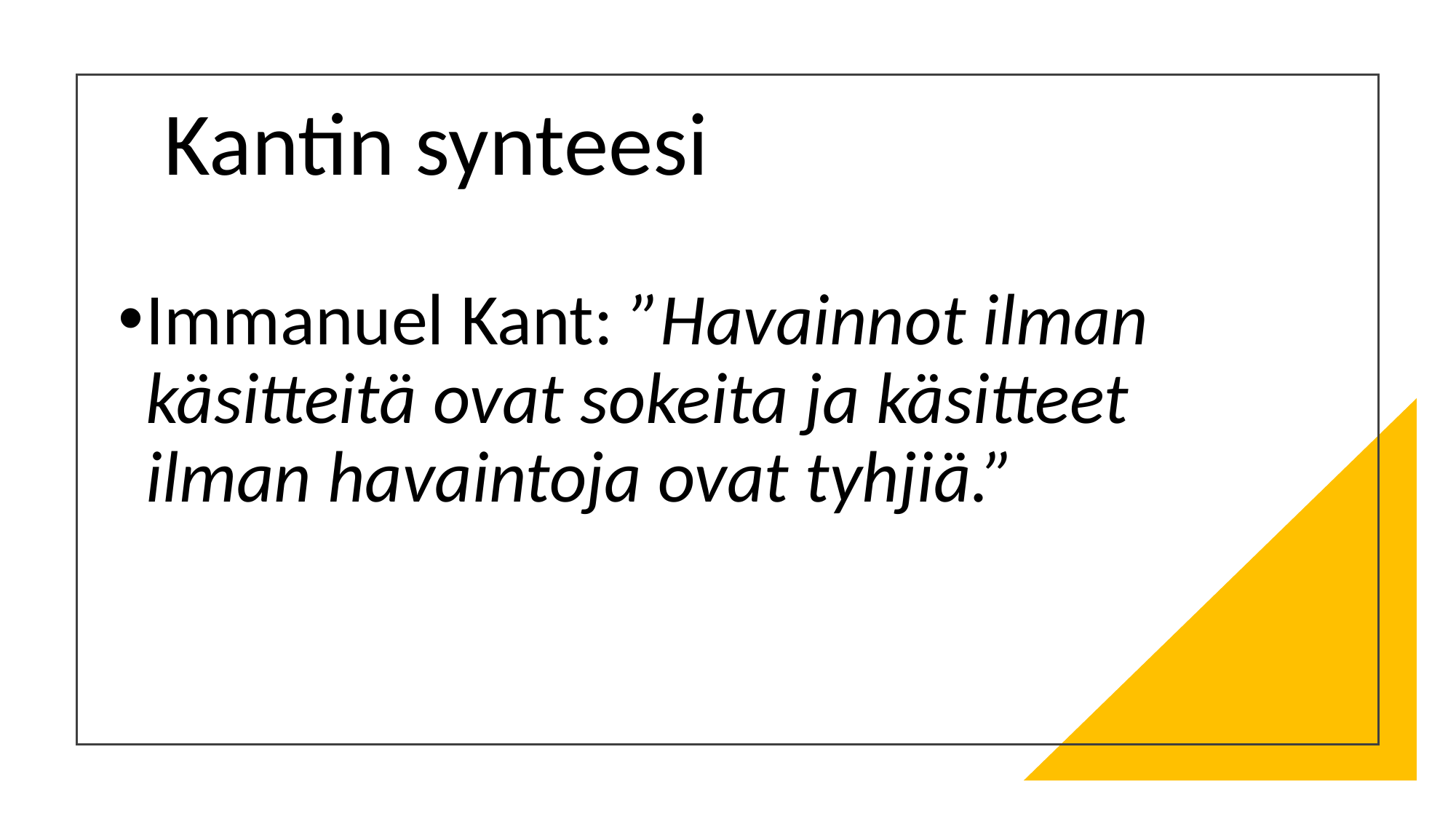

# Kantin synteesi

Immanuel Kant: ”Havainnot ilman käsitteitä ovat sokeita ja käsitteet ilman havaintoja ovat tyhjiä.”